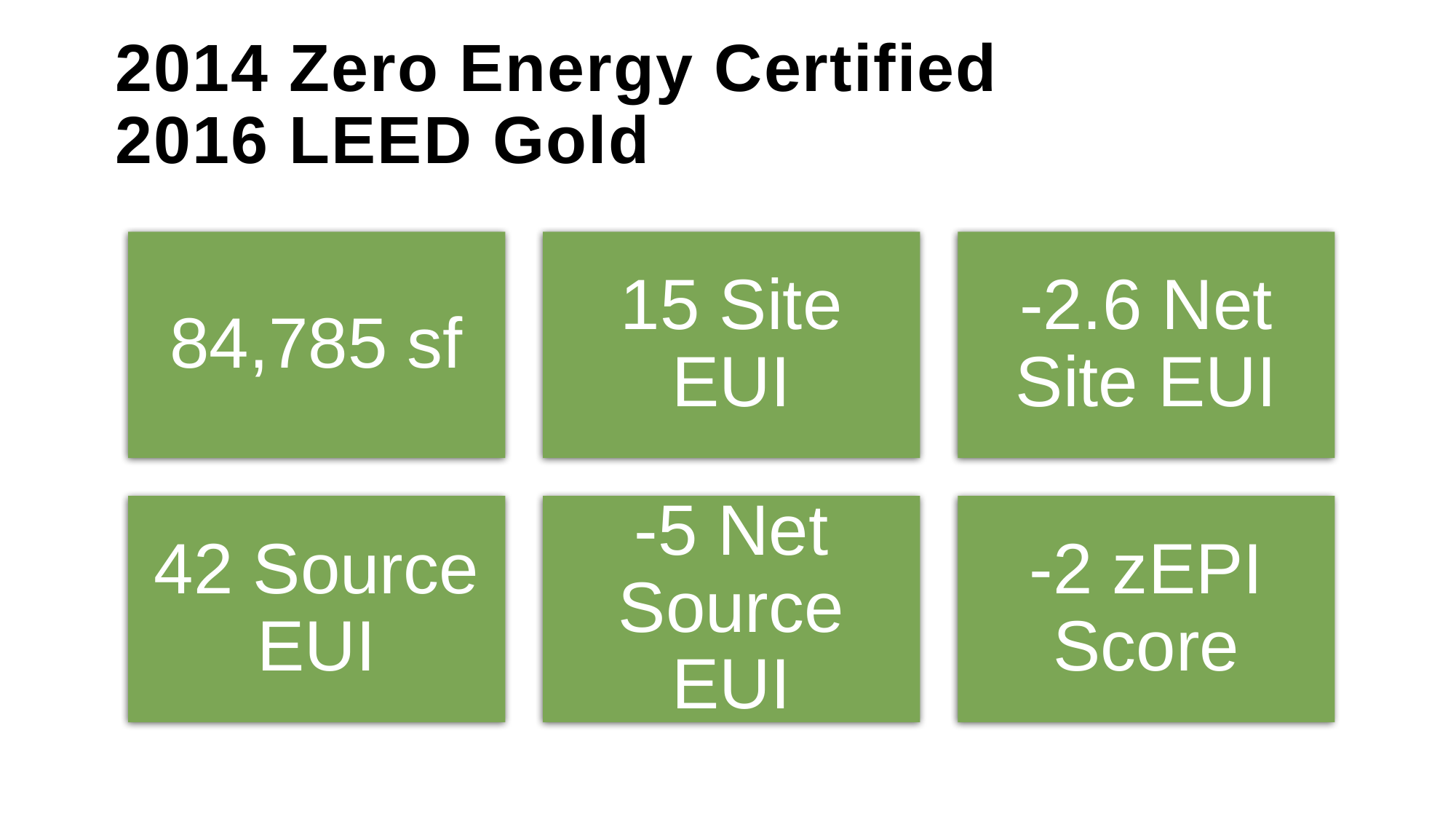

# 2014 Zero Energy Certified 2016 LEED Gold
84,785 sf
15 Site EUI
-2.6 Net Site EUI
42 Source EUI
-5 Net Source EUI
-2 zEPI Score